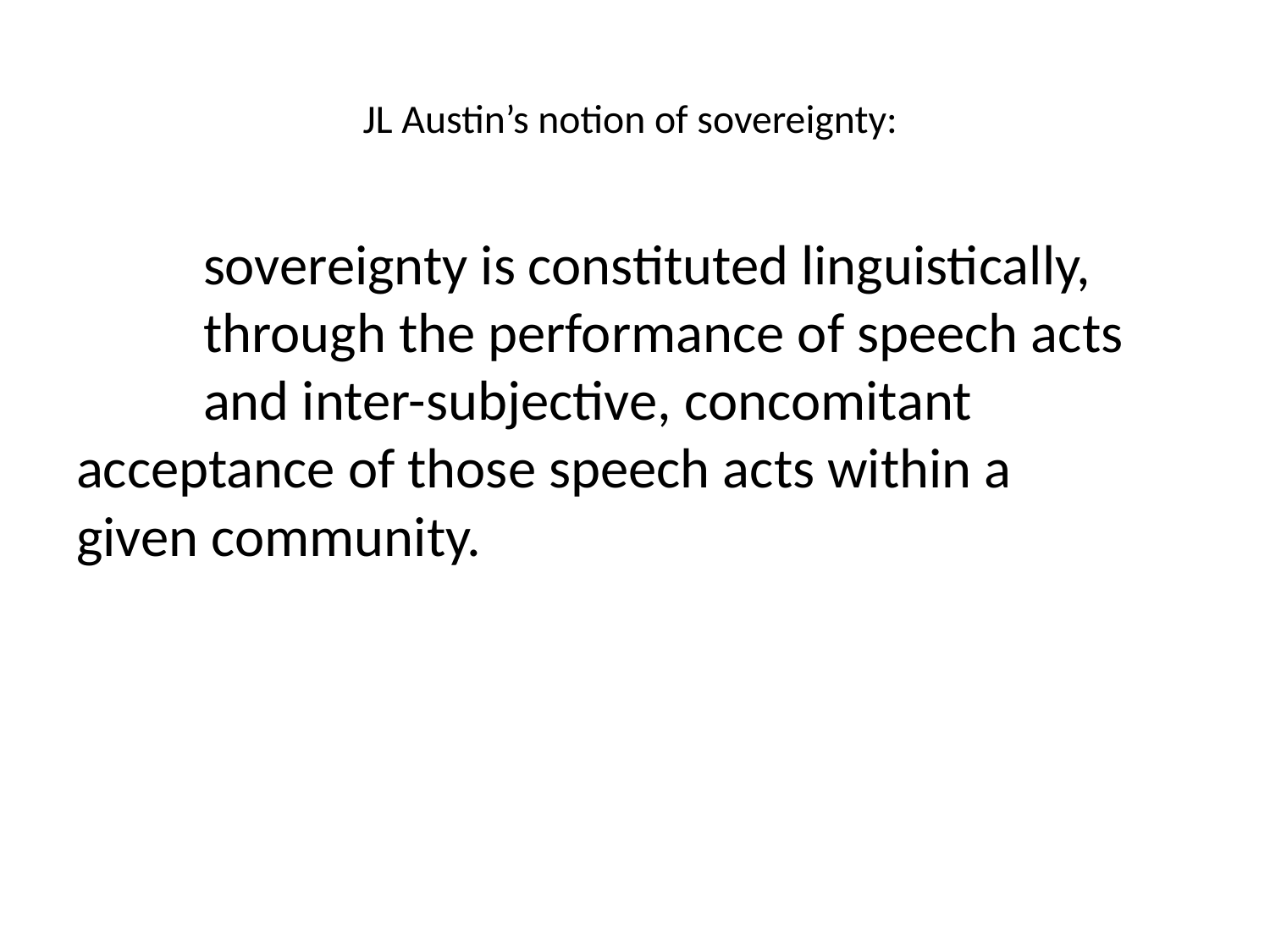

# JL Austin’s notion of sovereignty:
	sovereignty is constituted linguistically, 	through the performance of speech acts 	and inter-subjective, concomitant 	acceptance of those speech acts within a 	given community.